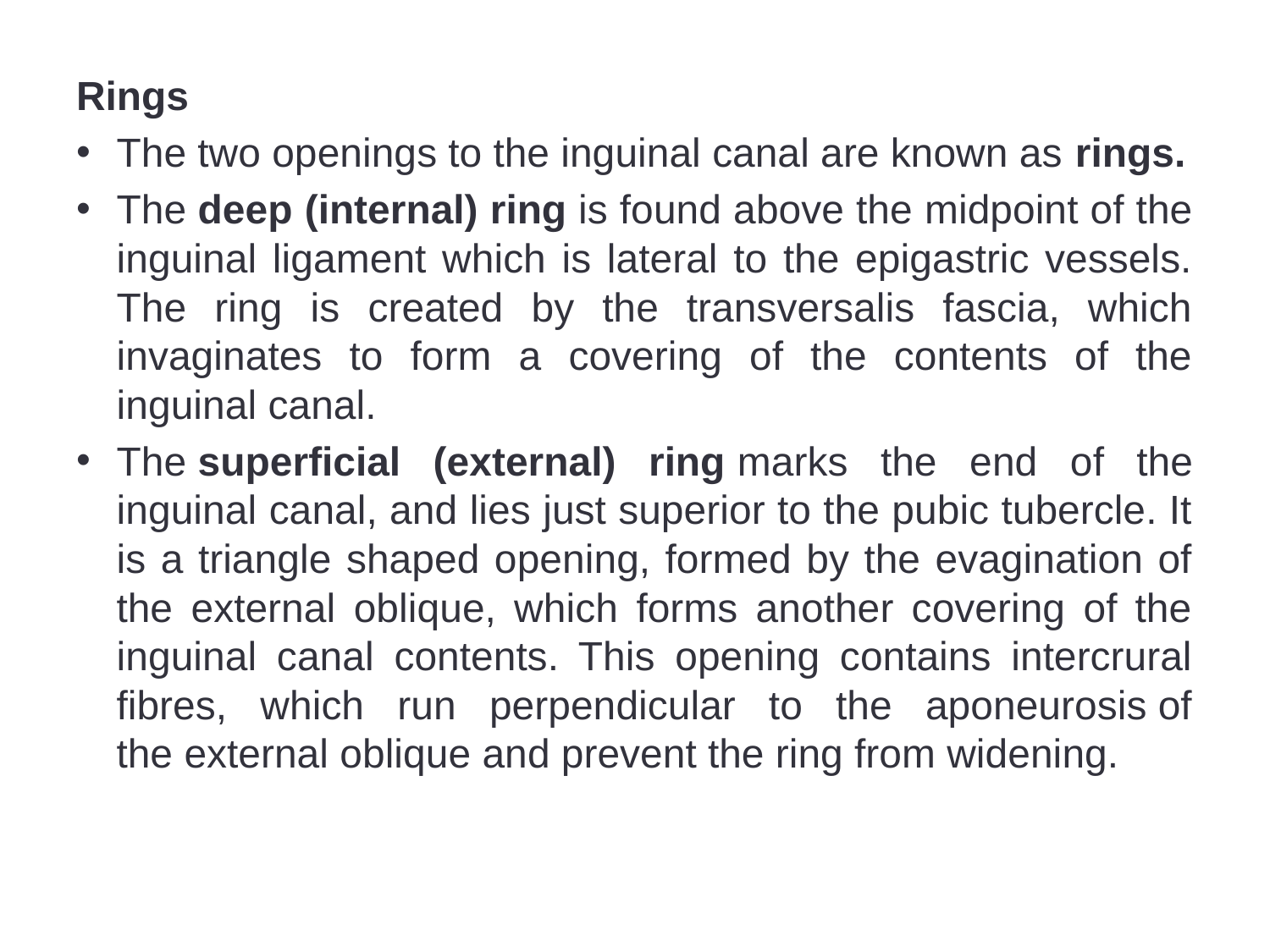

Rings
The two openings to the inguinal canal are known as rings.
The deep (internal) ring is found above the midpoint of the inguinal ligament which is lateral to the epigastric vessels. The ring is created by the transversalis fascia, which invaginates to form a covering of the contents of the inguinal canal.
The superficial (external) ring marks the end of the inguinal canal, and lies just superior to the pubic tubercle. It is a triangle shaped opening, formed by the evagination of the external oblique, which forms another covering of the inguinal canal contents. This opening contains intercrural fibres, which run perpendicular to the aponeurosis of the external oblique and prevent the ring from widening.